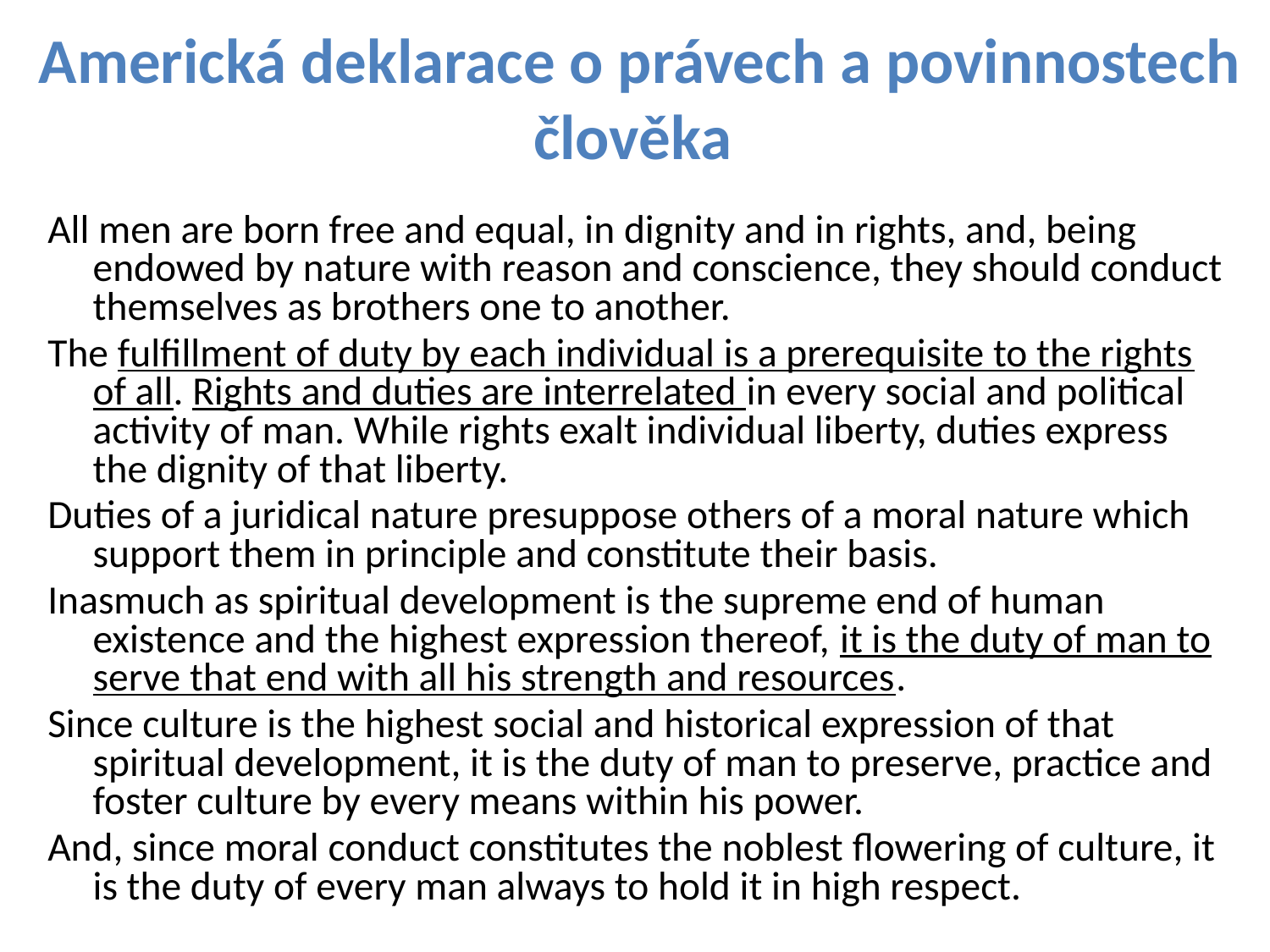

# Americká deklarace o právech a povinnostech člověka
All men are born free and equal, in dignity and in rights, and, being endowed by nature with reason and conscience, they should conduct themselves as brothers one to another.
The fulfillment of duty by each individual is a prerequisite to the rights of all. Rights and duties are interrelated in every social and political activity of man. While rights exalt individual liberty, duties express the dignity of that liberty.
Duties of a juridical nature presuppose others of a moral nature which support them in principle and constitute their basis.
Inasmuch as spiritual development is the supreme end of human existence and the highest expression thereof, it is the duty of man to serve that end with all his strength and resources.
Since culture is the highest social and historical expression of that spiritual development, it is the duty of man to preserve, practice and foster culture by every means within his power.
And, since moral conduct constitutes the noblest flowering of culture, it is the duty of every man always to hold it in high respect.